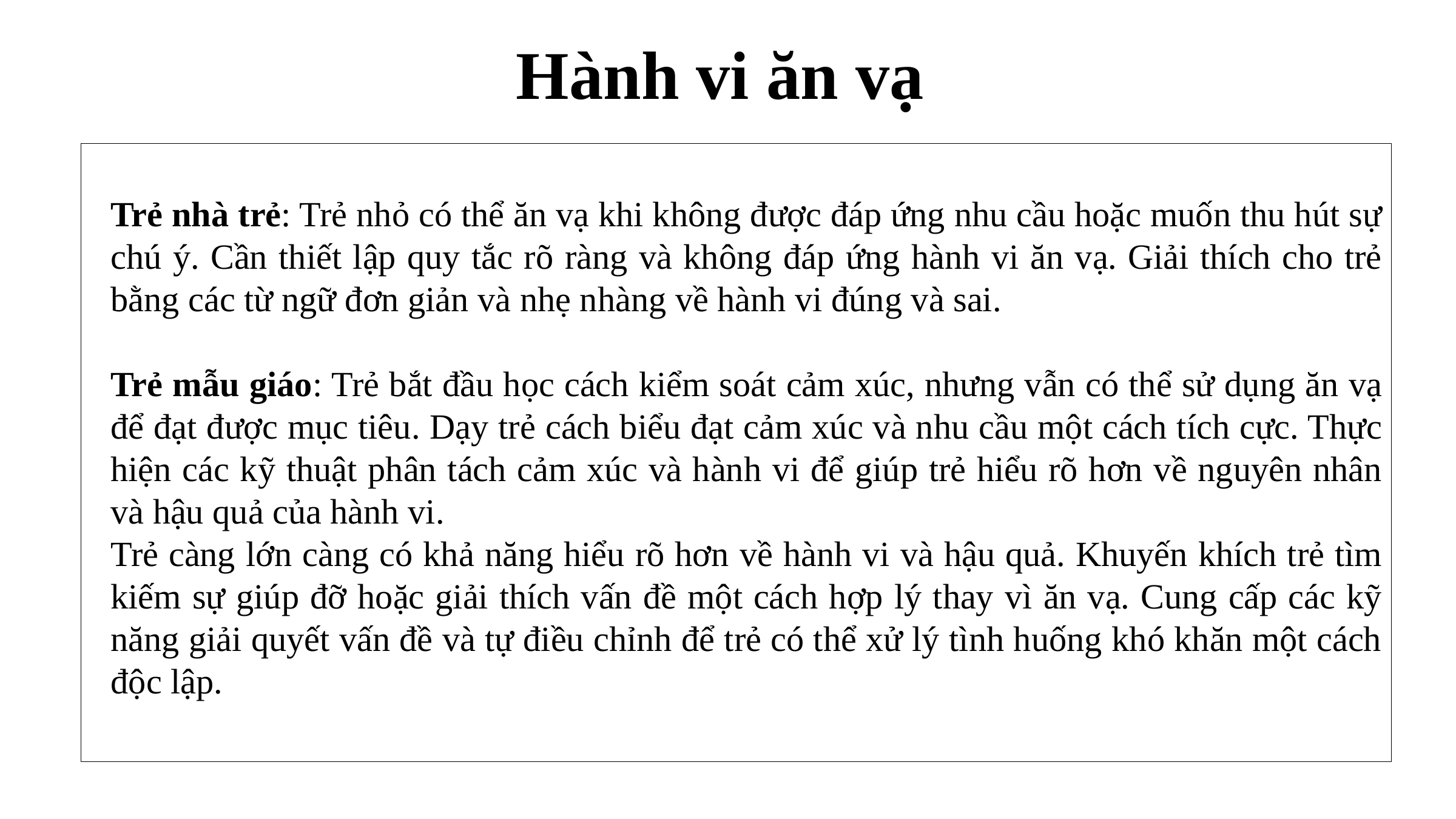

Hành vi ăn vạ

Trẻ nhà trẻ: Trẻ nhỏ có thể ăn vạ khi không được đáp ứng nhu cầu hoặc muốn thu hút sự chú ý. Cần thiết lập quy tắc rõ ràng và không đáp ứng hành vi ăn vạ. Giải thích cho trẻ bằng các từ ngữ đơn giản và nhẹ nhàng về hành vi đúng và sai.

Trẻ mẫu giáo: Trẻ bắt đầu học cách kiểm soát cảm xúc, nhưng vẫn có thể sử dụng ăn vạ để đạt được mục tiêu. Dạy trẻ cách biểu đạt cảm xúc và nhu cầu một cách tích cực. Thực hiện các kỹ thuật phân tách cảm xúc và hành vi để giúp trẻ hiểu rõ hơn về nguyên nhân và hậu quả của hành vi.
Trẻ càng lớn càng có khả năng hiểu rõ hơn về hành vi và hậu quả. Khuyến khích trẻ tìm kiếm sự giúp đỡ hoặc giải thích vấn đề một cách hợp lý thay vì ăn vạ. Cung cấp các kỹ năng giải quyết vấn đề và tự điều chỉnh để trẻ có thể xử lý tình huống khó khăn một cách độc lập.